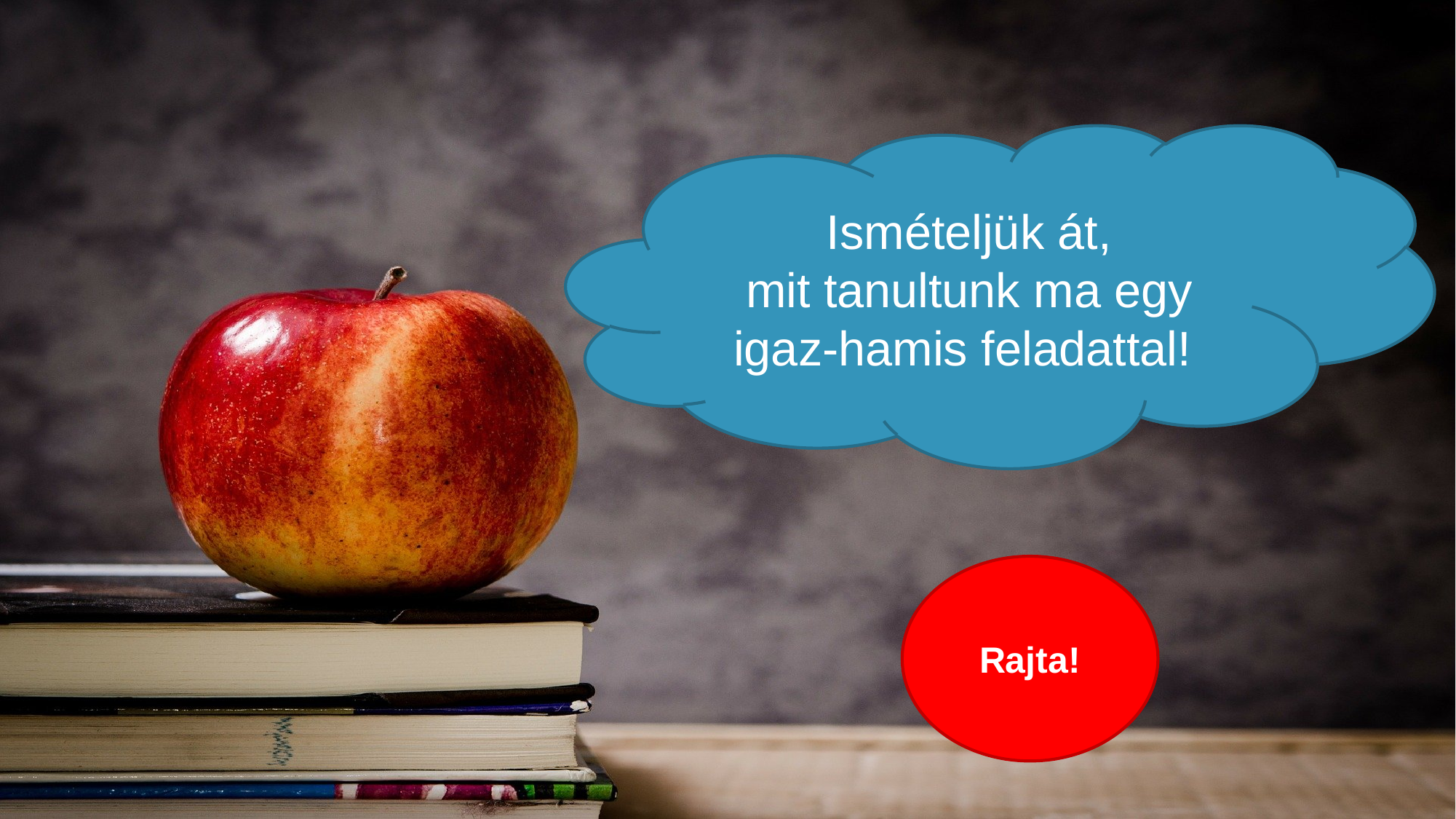

Ismételjük át,
mit tanultunk ma egy igaz-hamis feladattal!
Rajta!